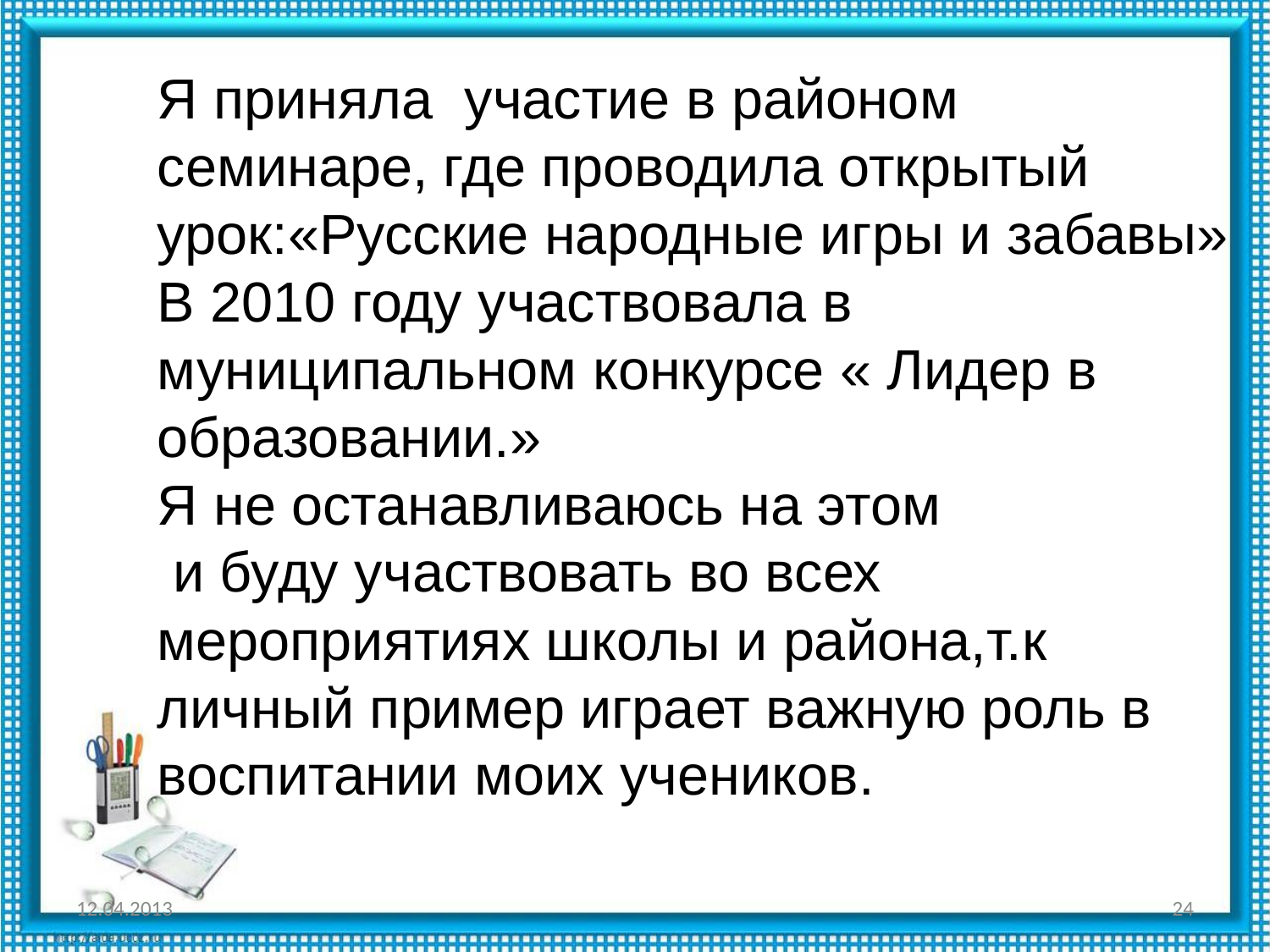

Я приняла  участие в районом семинаре, где проводила открытый урок:«Русские народные игры и забавы»
В 2010 году участвовала в муниципальном конкурсе « Лидер в образовании.»
Я не останавливаюсь на этом
 и буду участвовать во всех мероприятиях школы и района,т.к личный пример играет важную роль в воспитании моих учеников.
12.04.2013
24